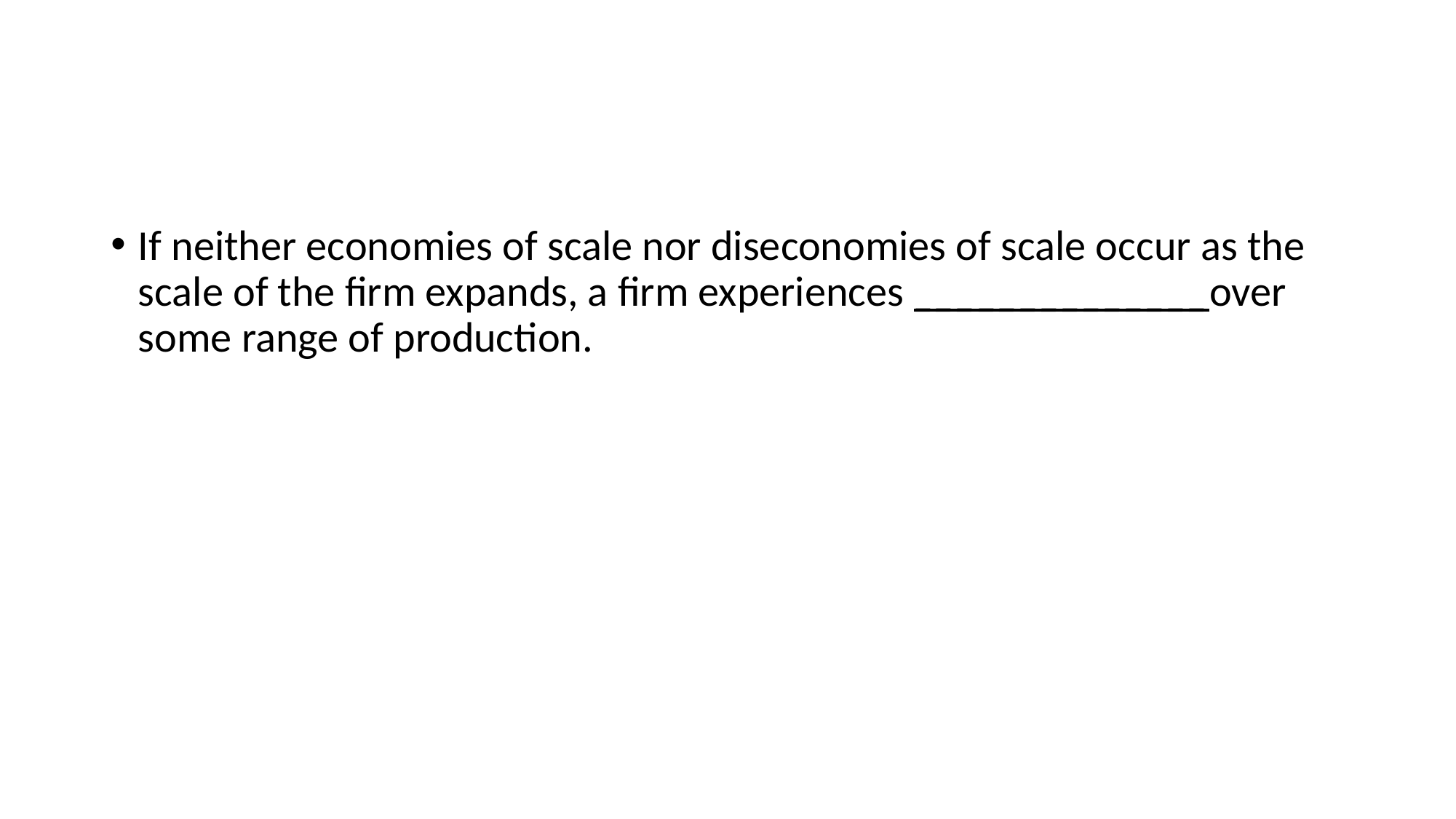

#
If neither economies of scale nor diseconomies of scale occur as the scale of the firm expands, a firm experiences ______________over some range of production.